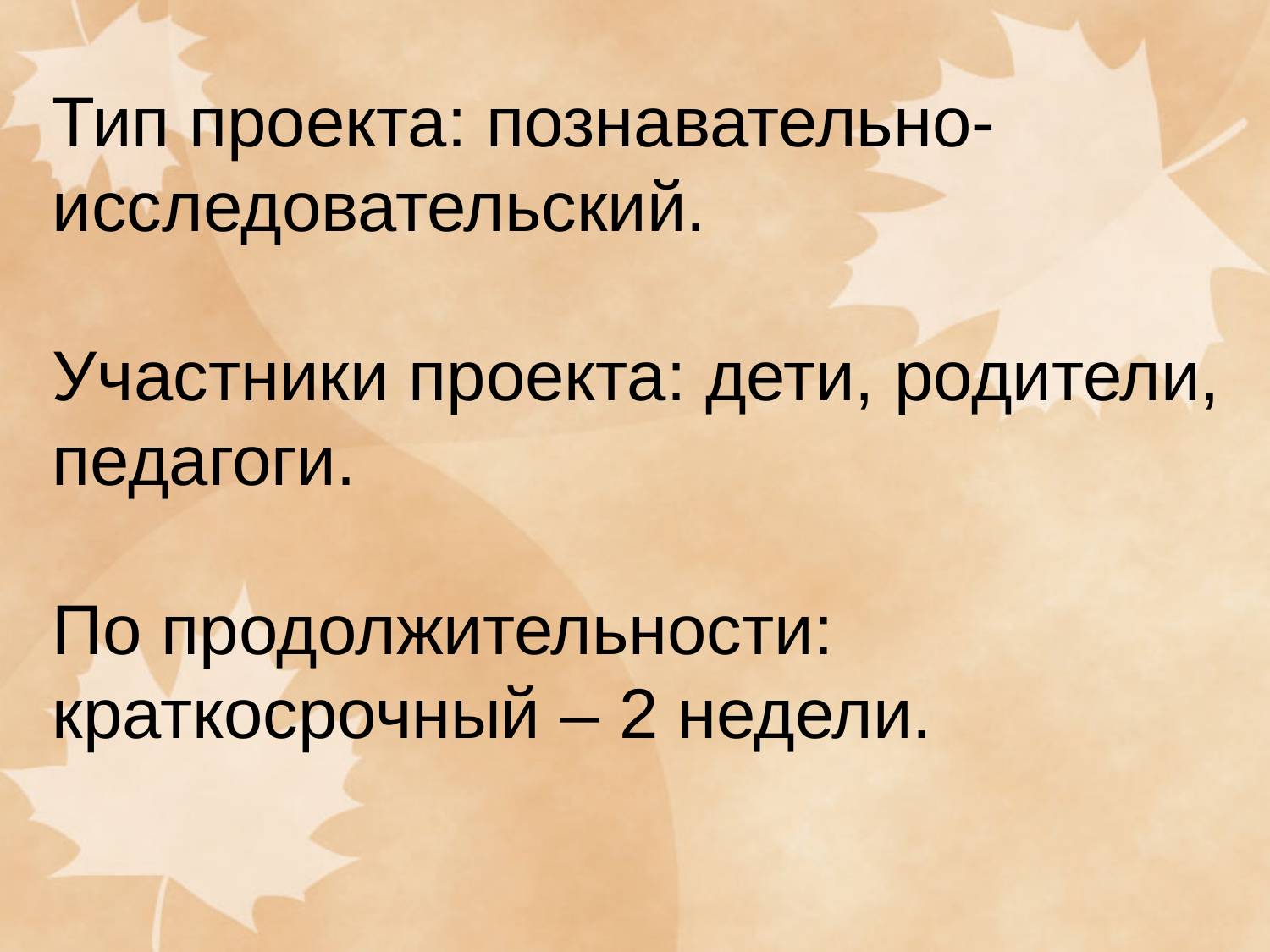

# Тип проекта: познавательно- исследовательский. Участники проекта: дети, родители, педагоги. По продолжительности: краткосрочный – 2 недели.